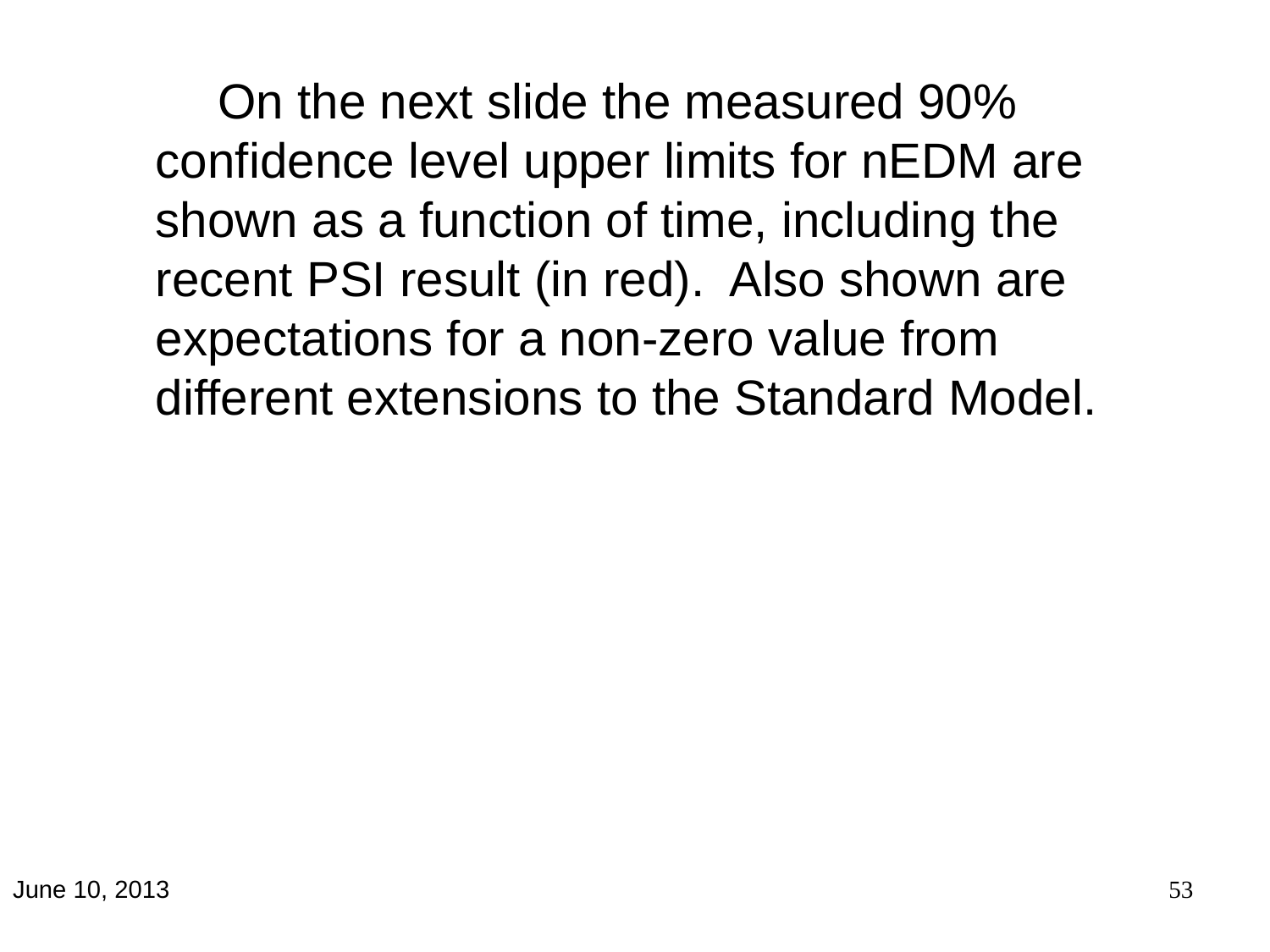

On the next slide the measured 90% confidence level upper limits for nEDM are shown as a function of time, including the recent PSI result (in red).  Also shown are expectations for a non-zero value from different extensions to the Standard Model.

53
June 10, 2013